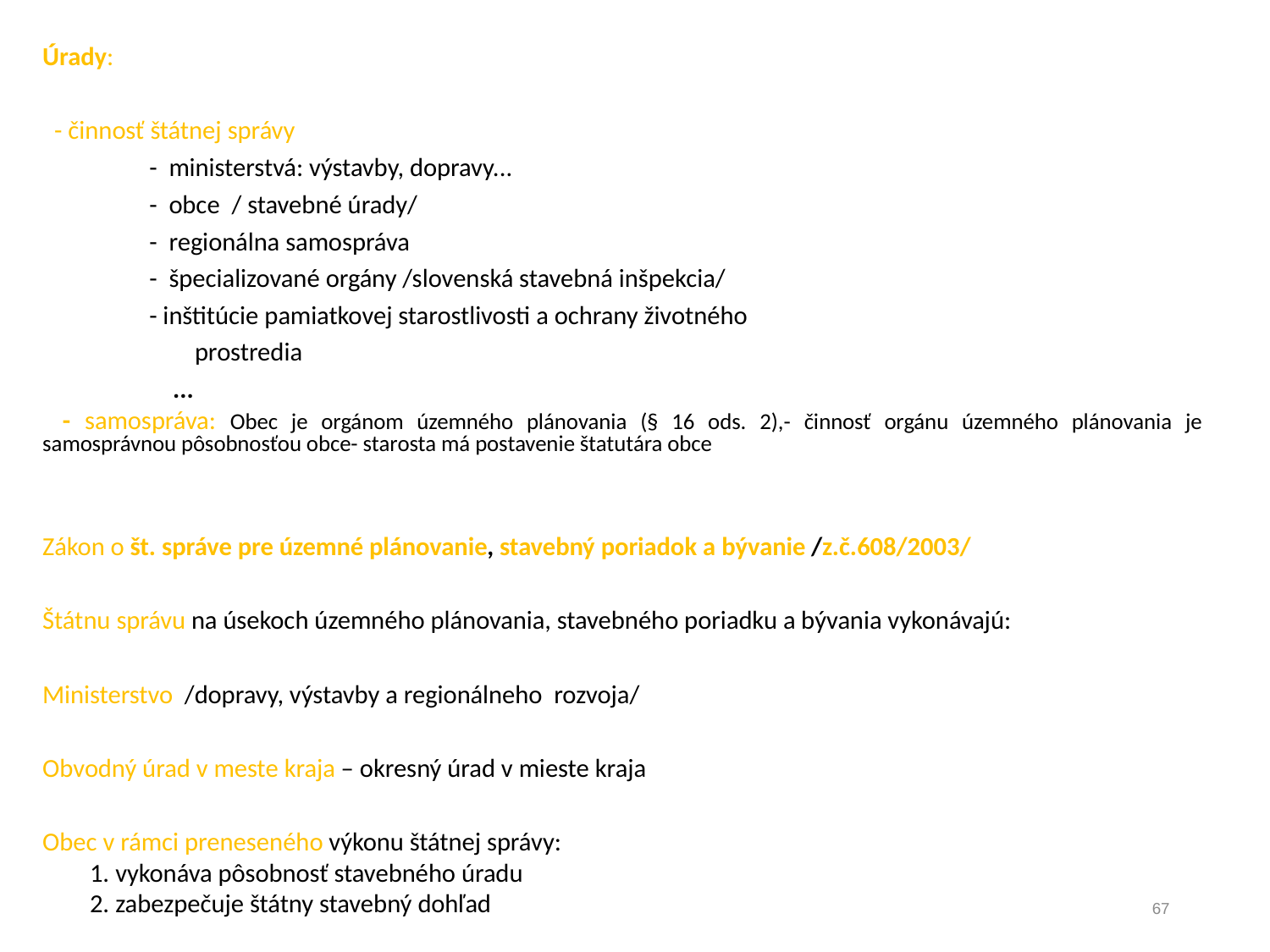

Úrady:

  - činnosť štátnej správy
                  -  ministerstvá: výstavby, dopravy...
                  -  obce  / stavebné úrady/
                  -  regionálna samospráva
                  -  špecializované orgány /slovenská stavebná inšpekcia/
                  - inštitúcie pamiatkovej starostlivosti a ochrany životného
            	      prostredia
                      ...
  - samospráva: Obec je orgánom územného plánovania (§ 16 ods. 2),- činnosť orgánu územného plánovania je samosprávnou pôsobnosťou obce- starosta má postavenie štatutára obce

Zákon o št. správe pre územné plánovanie, stavebný poriadok a bývanie /z.č.608/2003/

Štátnu správu na úsekoch územného plánovania, stavebného poriadku a bývania vykonávajú:

Ministerstvo  /dopravy, výstavby a regionálneho  rozvoja/

Obvodný úrad v meste kraja – okresný úrad v mieste kraja

Obec v rámci preneseného výkonu štátnej správy:
1. vykonáva pôsobnosť stavebného úradu
2. zabezpečuje štátny stavebný dohľad

67